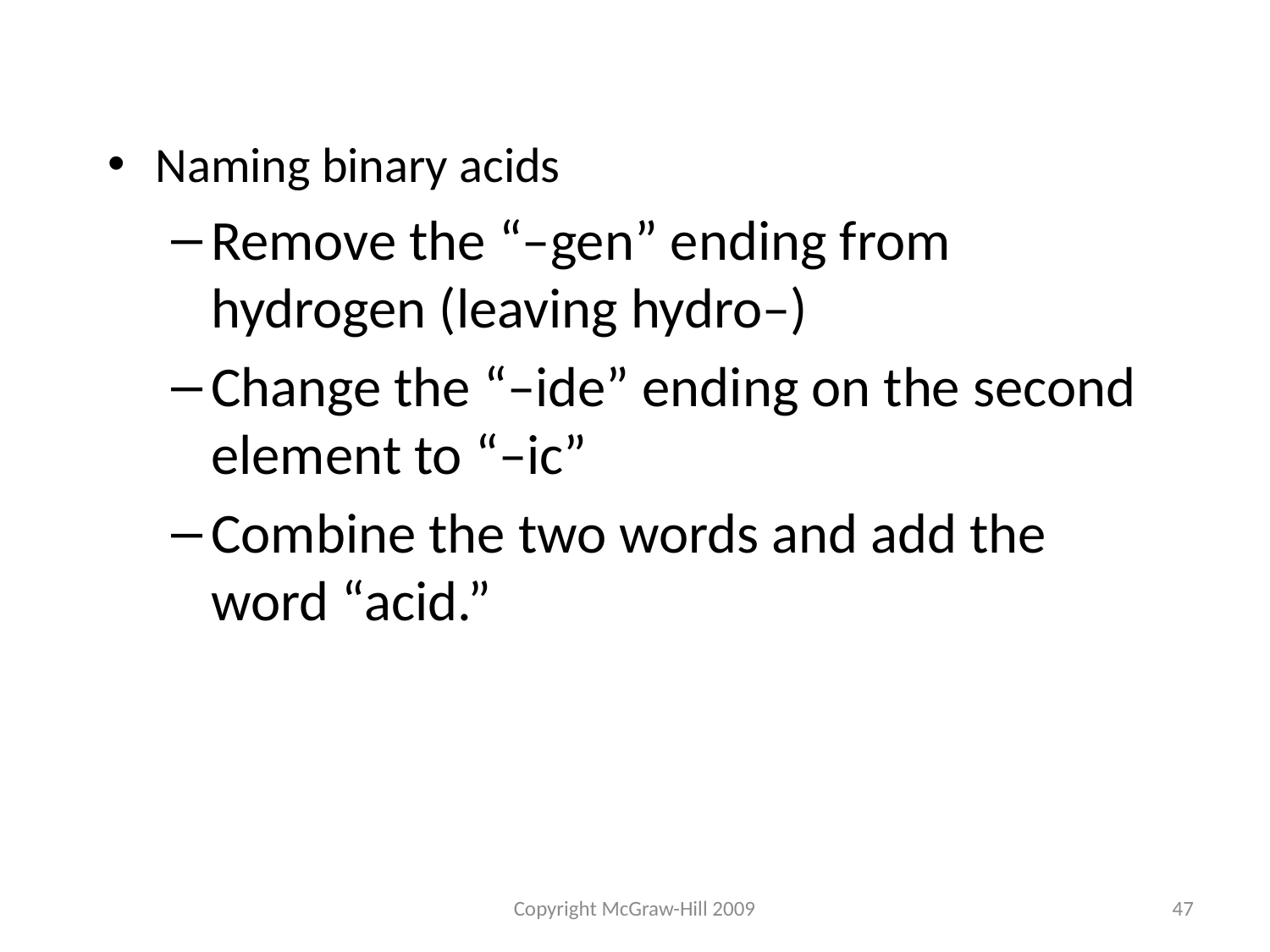

Naming binary acids
Remove the “–gen” ending from hydrogen (leaving hydro–)
Change the “–ide” ending on the second element to “–ic”
Combine the two words and add the word “acid.”
Copyright McGraw-Hill 2009
47